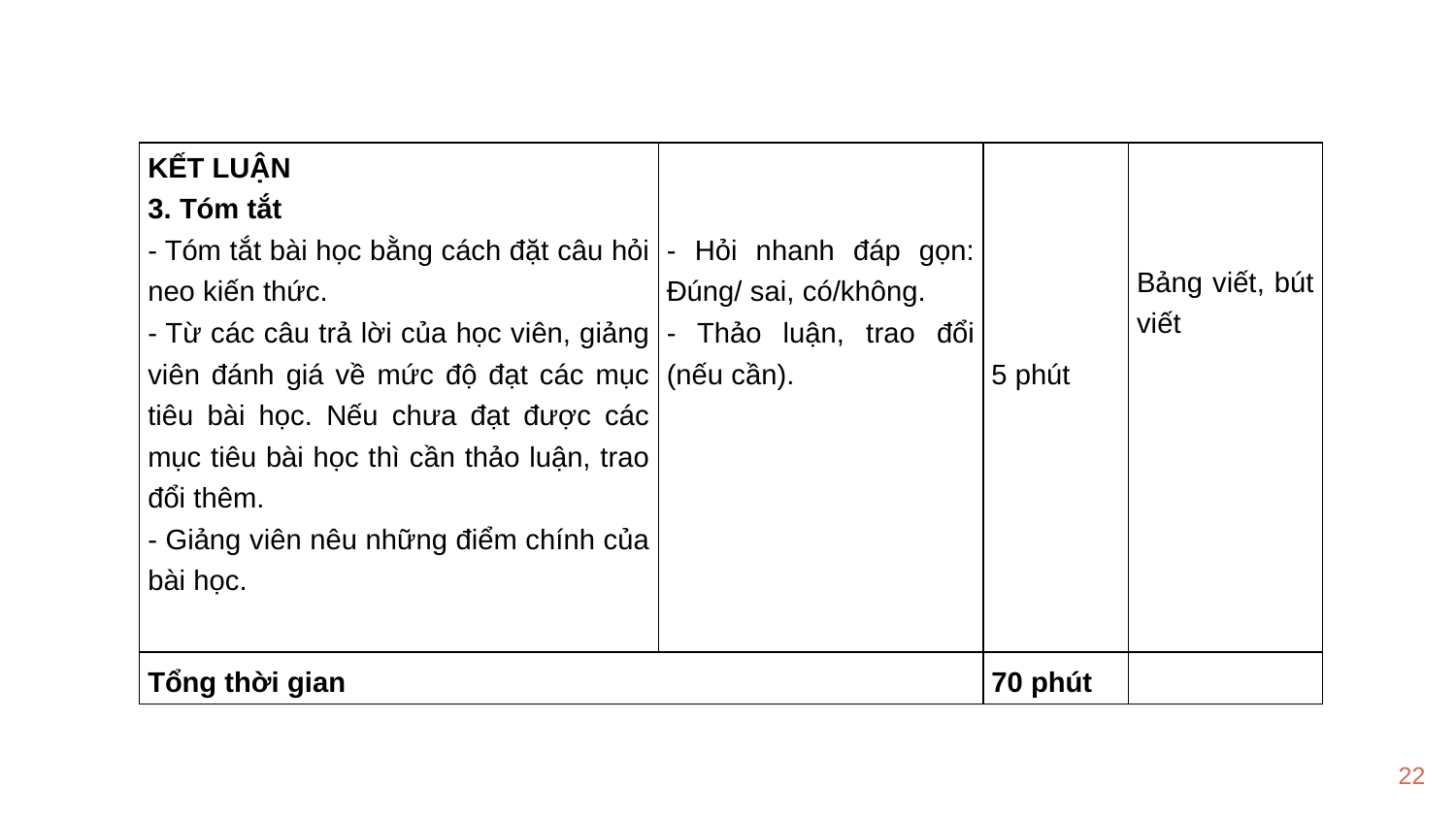

| KẾT LUẬN 3. Tóm tắt - Tóm tắt bài học bằng cách đặt câu hỏi neo kiến thức. - Từ các câu trả lời của học viên, giảng viên đánh giá về mức độ đạt các mục tiêu bài học. Nếu chưa đạt được các mục tiêu bài học thì cần thảo luận, trao đổi thêm. - Giảng viên nêu những điểm chính của bài học. | - Hỏi nhanh đáp gọn: Đúng/ sai, có/không. - Thảo luận, trao đổi (nếu cần). | 5 phút | Bảng viết, bút viết |
| --- | --- | --- | --- |
| Tổng thời gian |  | 70 phút |  |
22